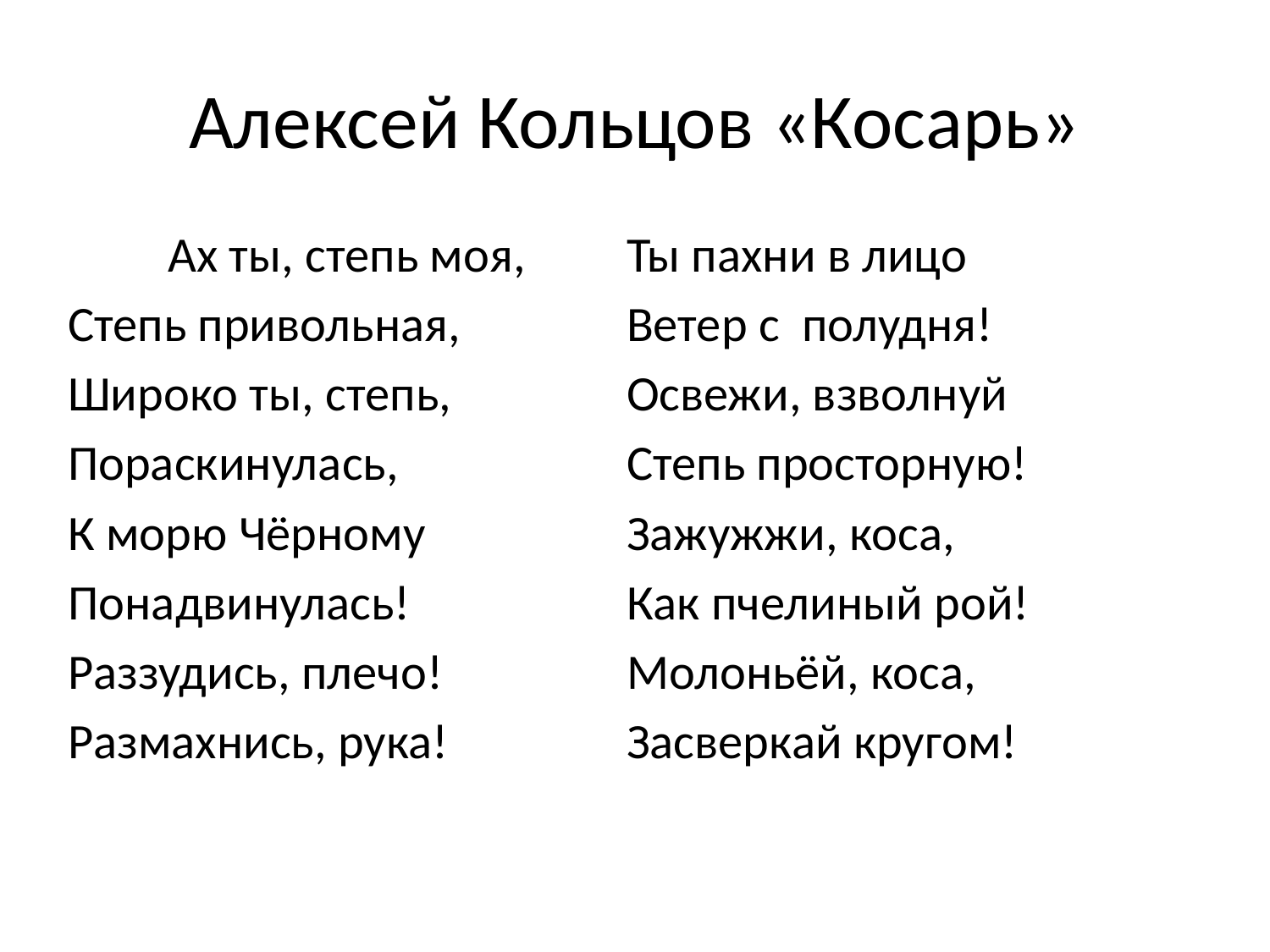

# Алексей Кольцов «Косарь»
Ах ты, степь моя,
Степь привольная,
Широко ты, степь,
Пораскинулась,
К морю Чёрному
Понадвинулась!
Раззудись, плечо!
Размахнись, рука!

Ты пахни в лицо
Ветер с  полудня!
Освежи, взволнуй
Степь просторную!
Зажужжи, коса,
Как пчелиный рой!
Молоньёй, коса,
Засверкай кругом!